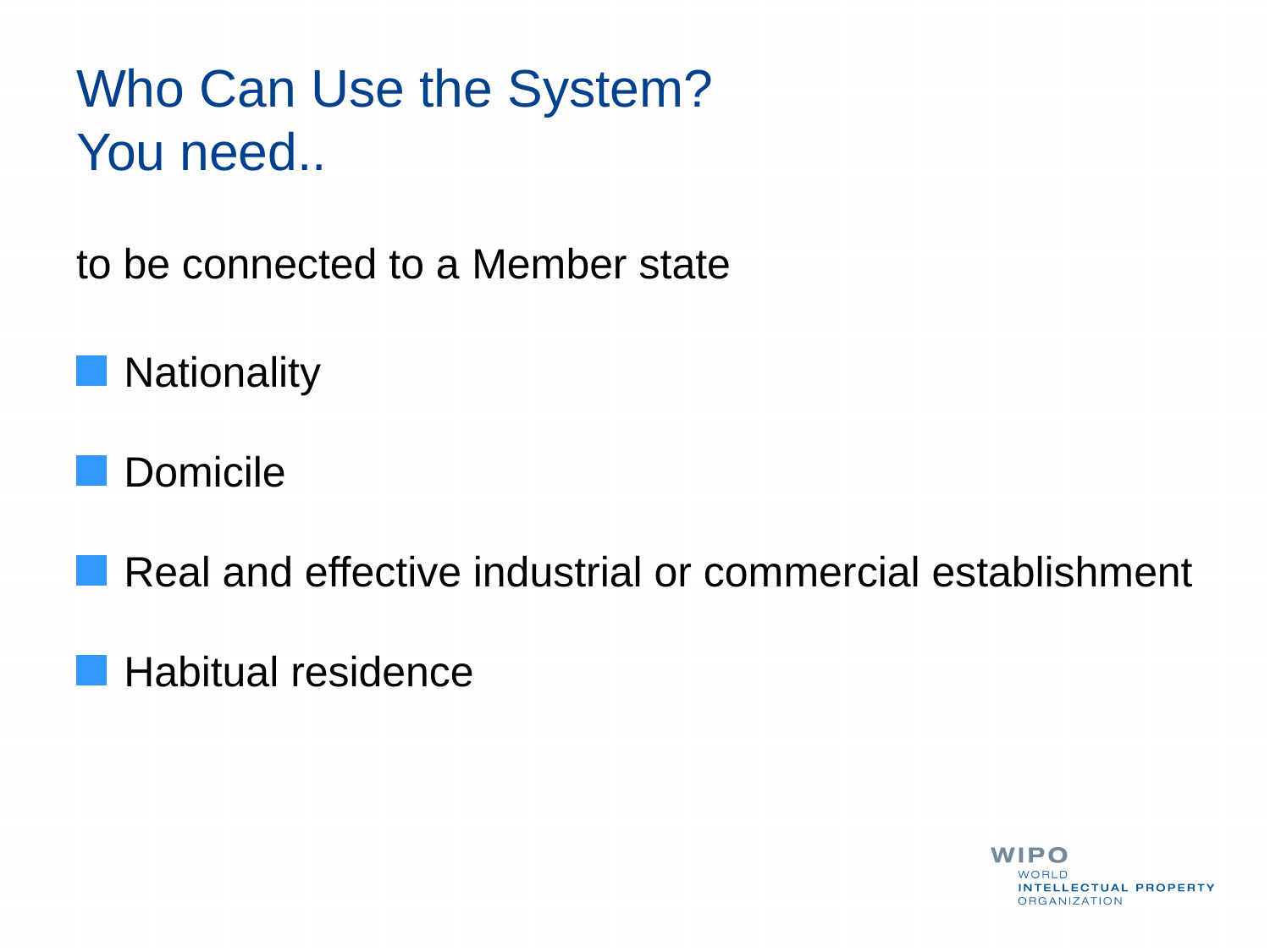

# Who Can Use the System? You need..
to be connected to a Member state

Nationality
Domicile
Real and effective industrial or commercial establishment
Habitual residence